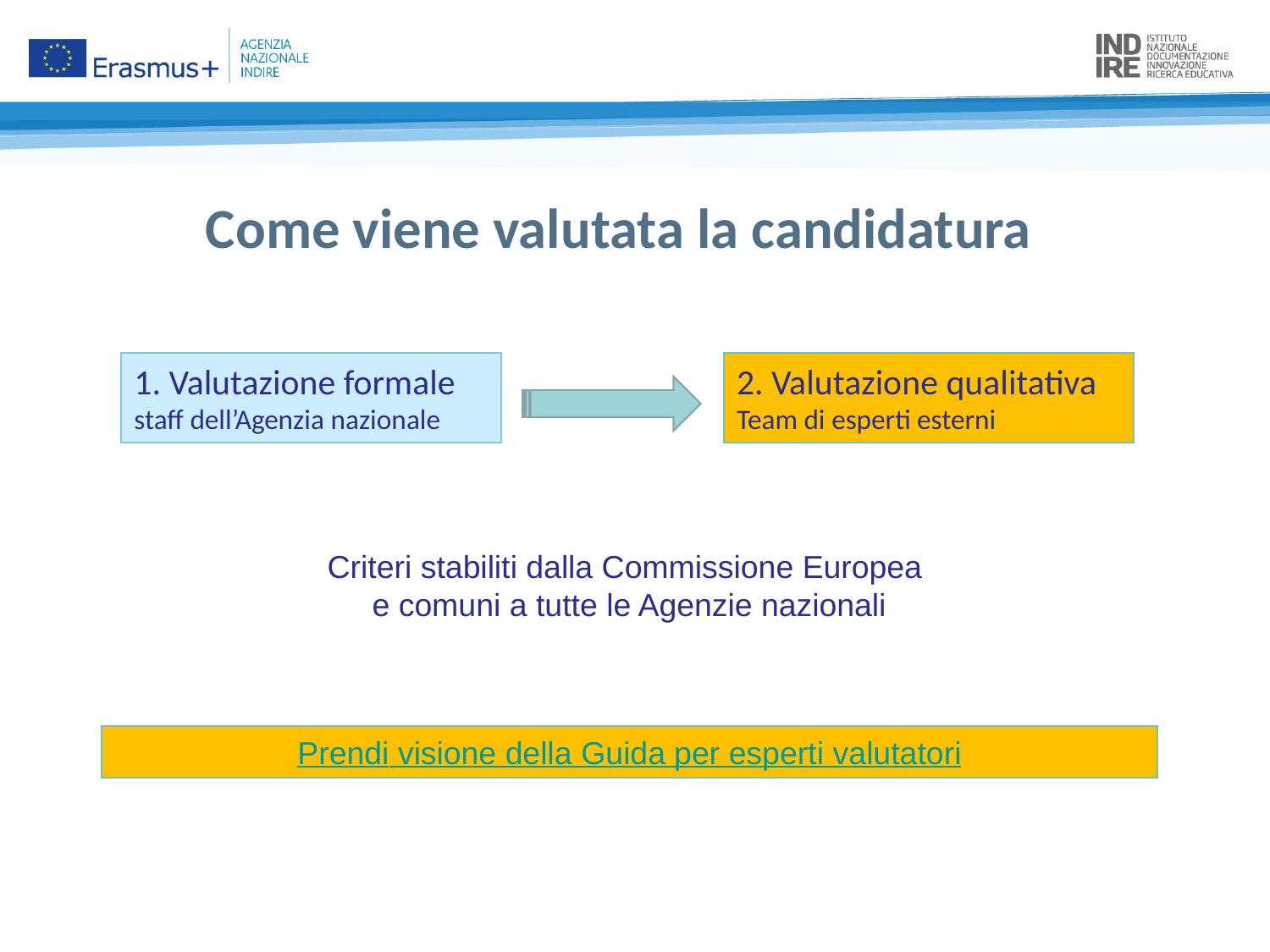

# Come viene valutata la candidatura
1. Valutazione formale
staff dell’Agenzia nazionale
2. Valutazione qualitativa
Team di esperti esterni

Criteri stabiliti dalla Commissione Europea
e comuni a tutte le Agenzie nazionali
Prendi visione della Guida per esperti valutatori